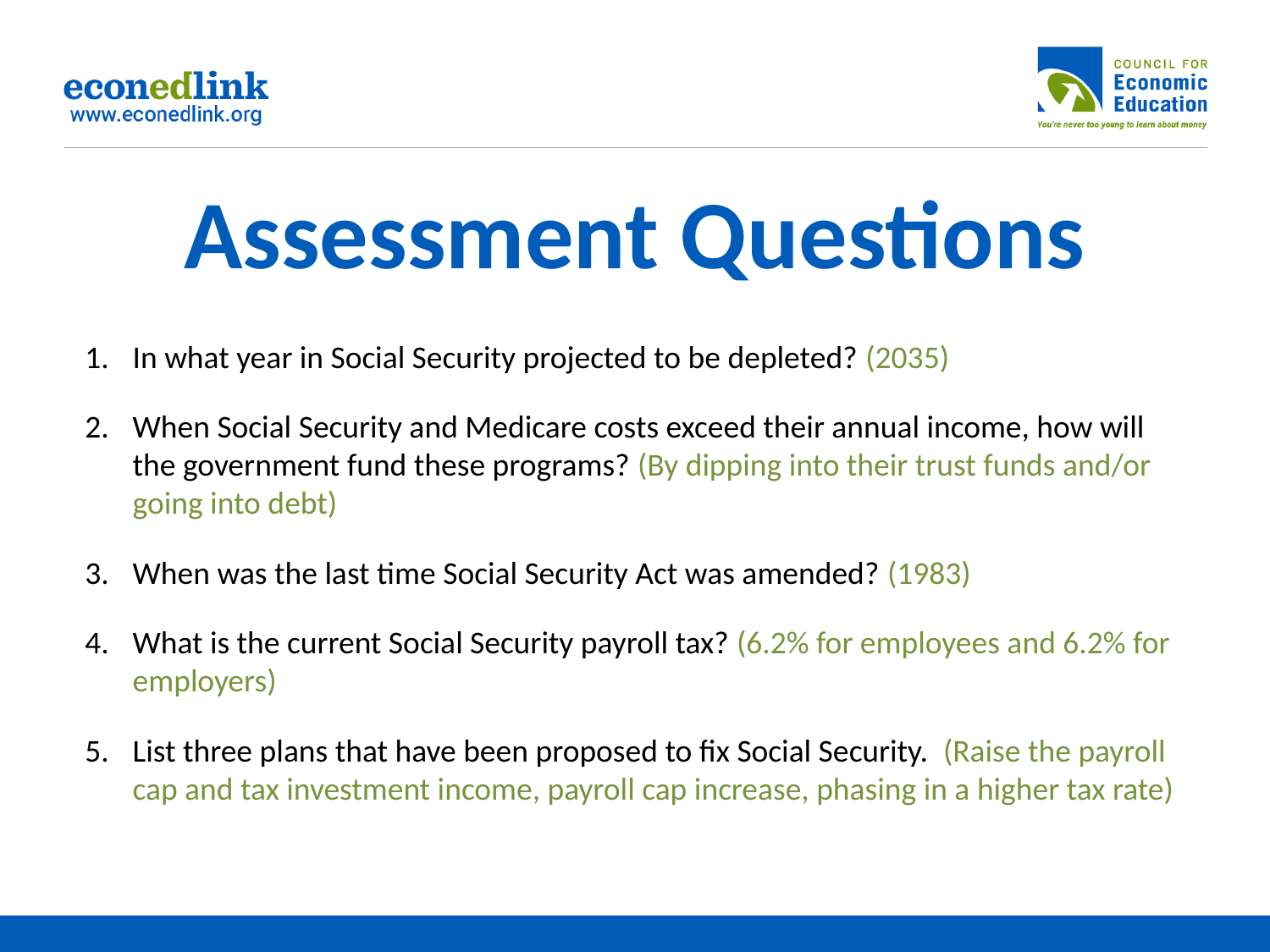

# Assessment Questions
In what year in Social Security projected to be depleted? (2035)
When Social Security and Medicare costs exceed their annual income, how will the government fund these programs? (By dipping into their trust funds and/or going into debt)
When was the last time Social Security Act was amended? (1983)
What is the current Social Security payroll tax? (6.2% for employees and 6.2% for employers)
List three plans that have been proposed to fix Social Security.  (Raise the payroll cap and tax investment income, payroll cap increase, phasing in a higher tax rate)